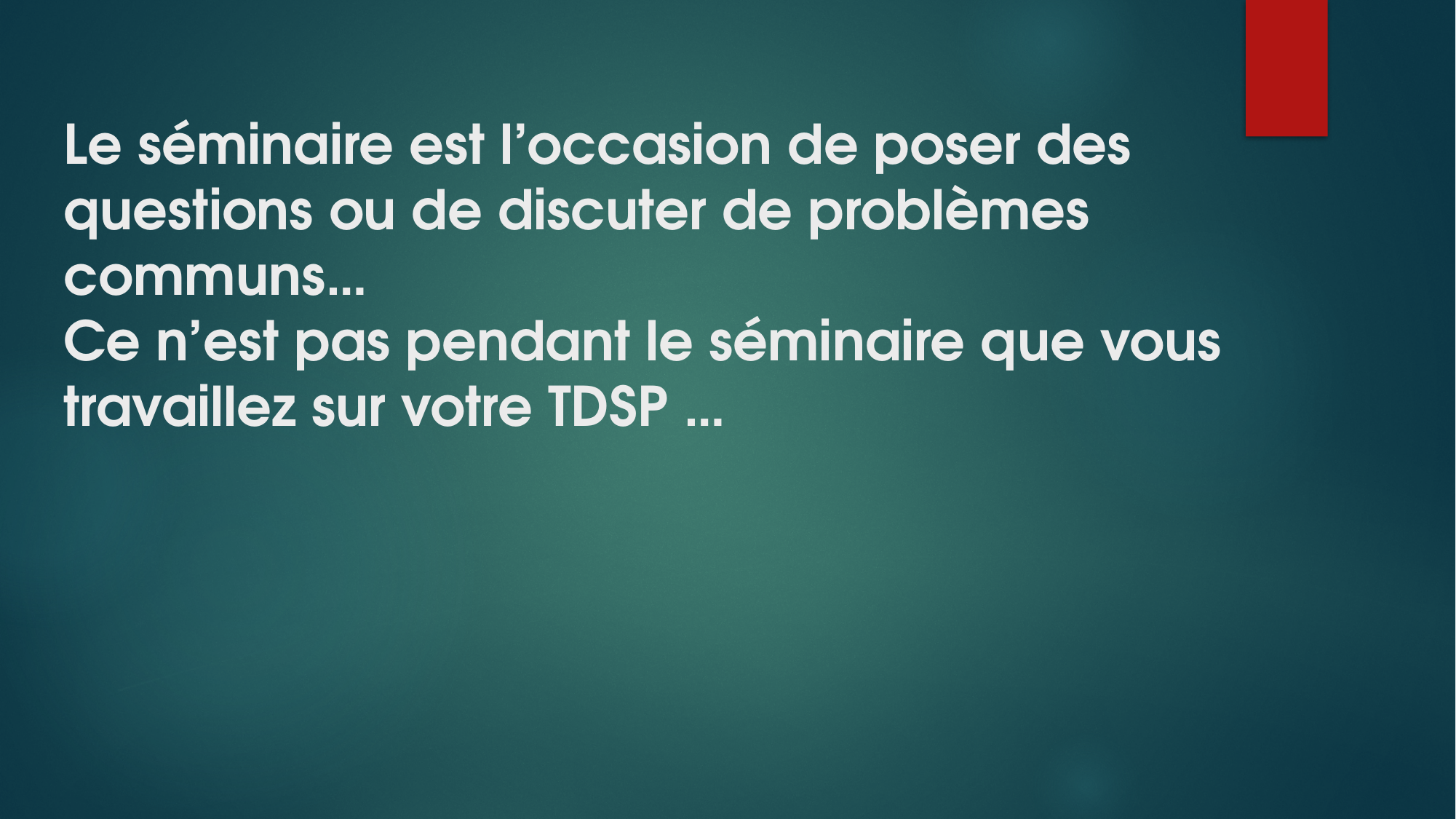

# Le séminaire est l’occasion de poser des questions ou de discuter de problèmes communs… Ce n’est pas pendant le séminaire que vous travaillez sur votre TDSP …